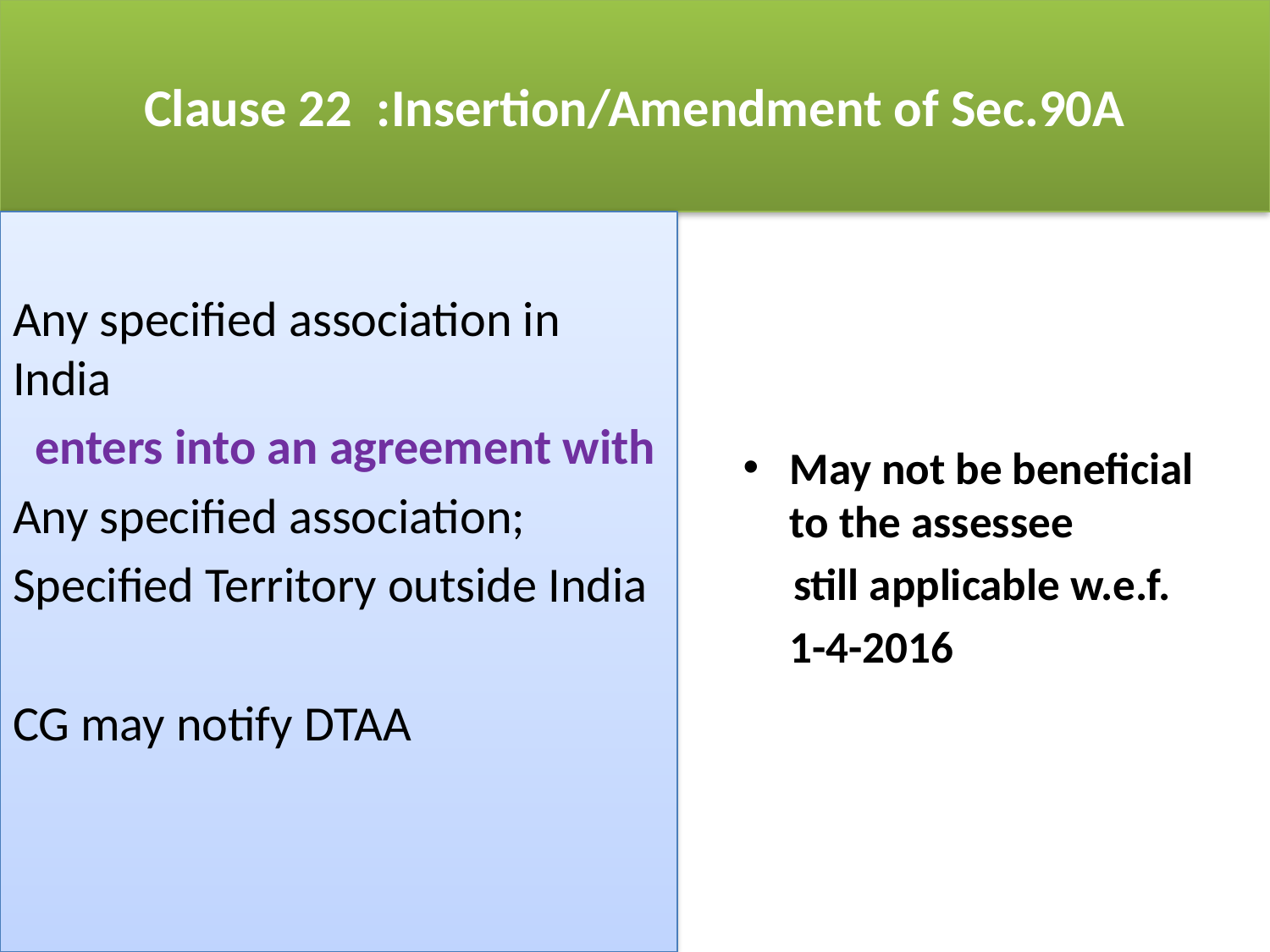

# Clause 22  :Insertion/Amendment of Sec.90A

Any specified association in India
  enters into an agreement with
Any specified association;
Specified Territory outside India

CG may notify DTAA

May not be beneficial to the assessee
     still applicable w.e.f.
		1-4-2016